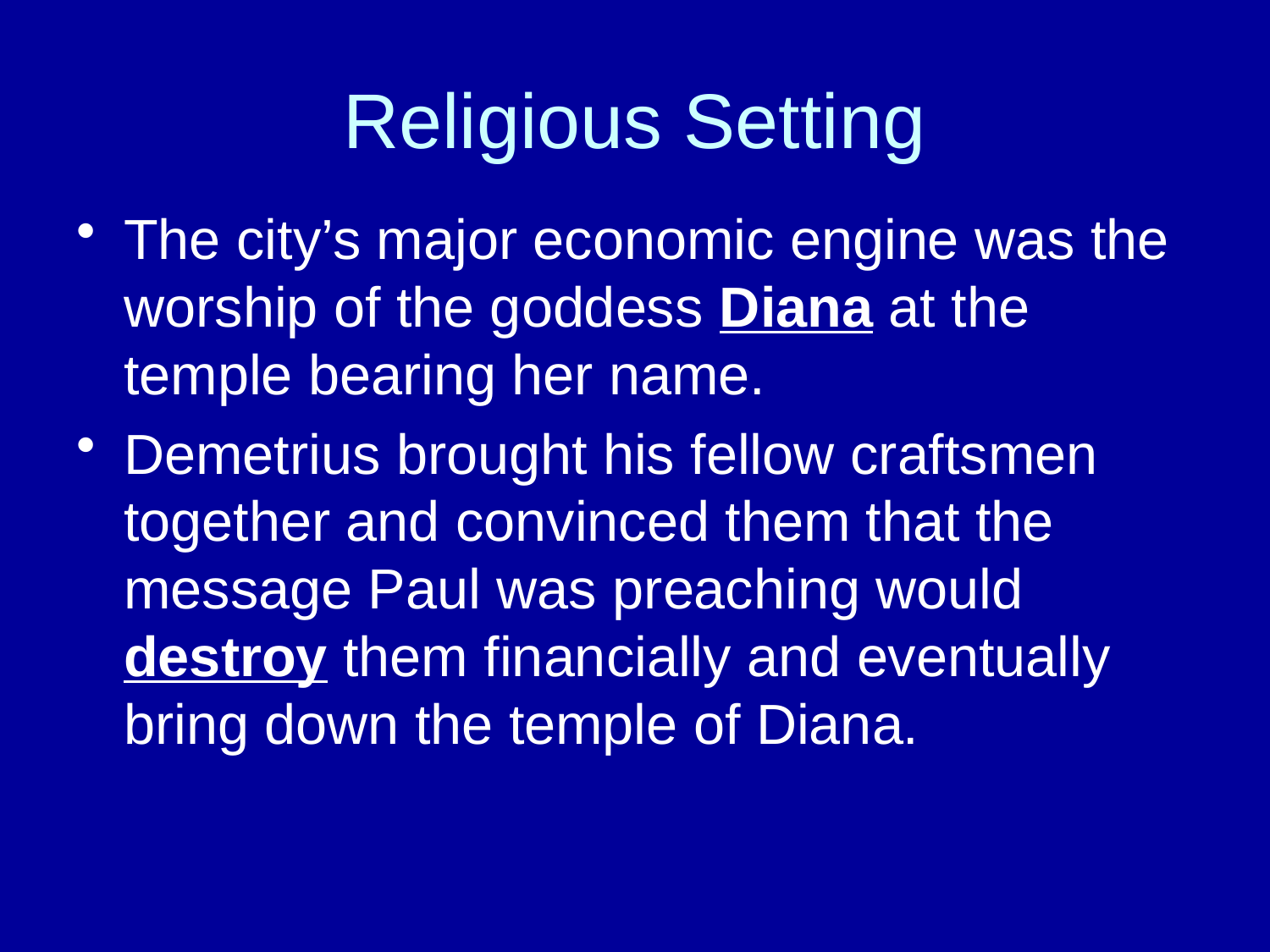

# Religious Setting
The city’s major economic engine was the worship of the goddess Diana at the temple bearing her name.
Demetrius brought his fellow craftsmen together and convinced them that the message Paul was preaching would destroy them financially and eventually bring down the temple of Diana.